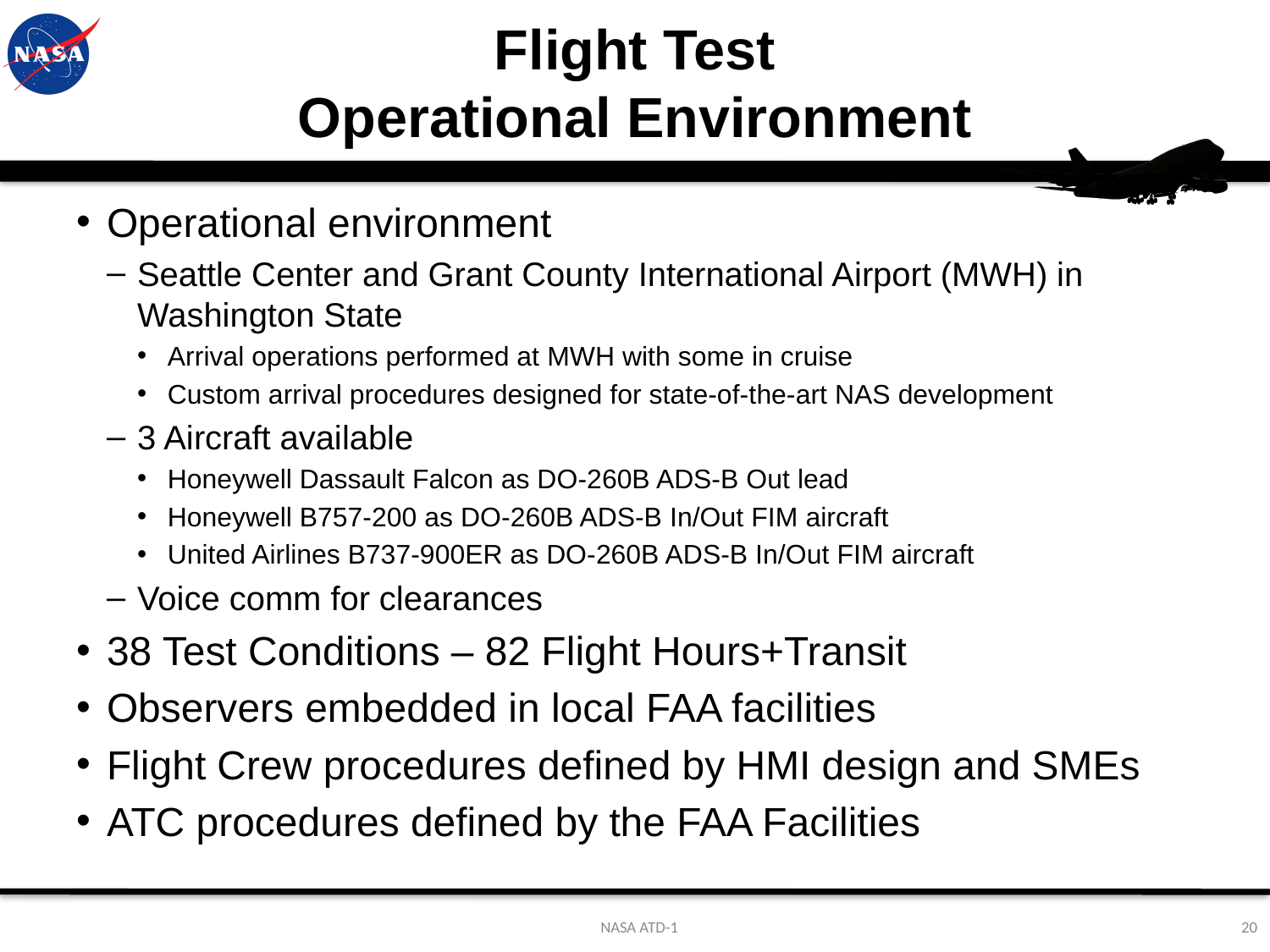

# Flight Test Operational Environment
Operational environment
Seattle Center and Grant County International Airport (MWH) in Washington State
Arrival operations performed at MWH with some in cruise
Custom arrival procedures designed for state-of-the-art NAS development
3 Aircraft available
Honeywell Dassault Falcon as DO-260B ADS-B Out lead
Honeywell B757-200 as DO-260B ADS-B In/Out FIM aircraft
United Airlines B737-900ER as DO-260B ADS-B In/Out FIM aircraft
Voice comm for clearances
38 Test Conditions – 82 Flight Hours+Transit
Observers embedded in local FAA facilities
Flight Crew procedures defined by HMI design and SMEs
ATC procedures defined by the FAA Facilities
NASA ATD-1
20